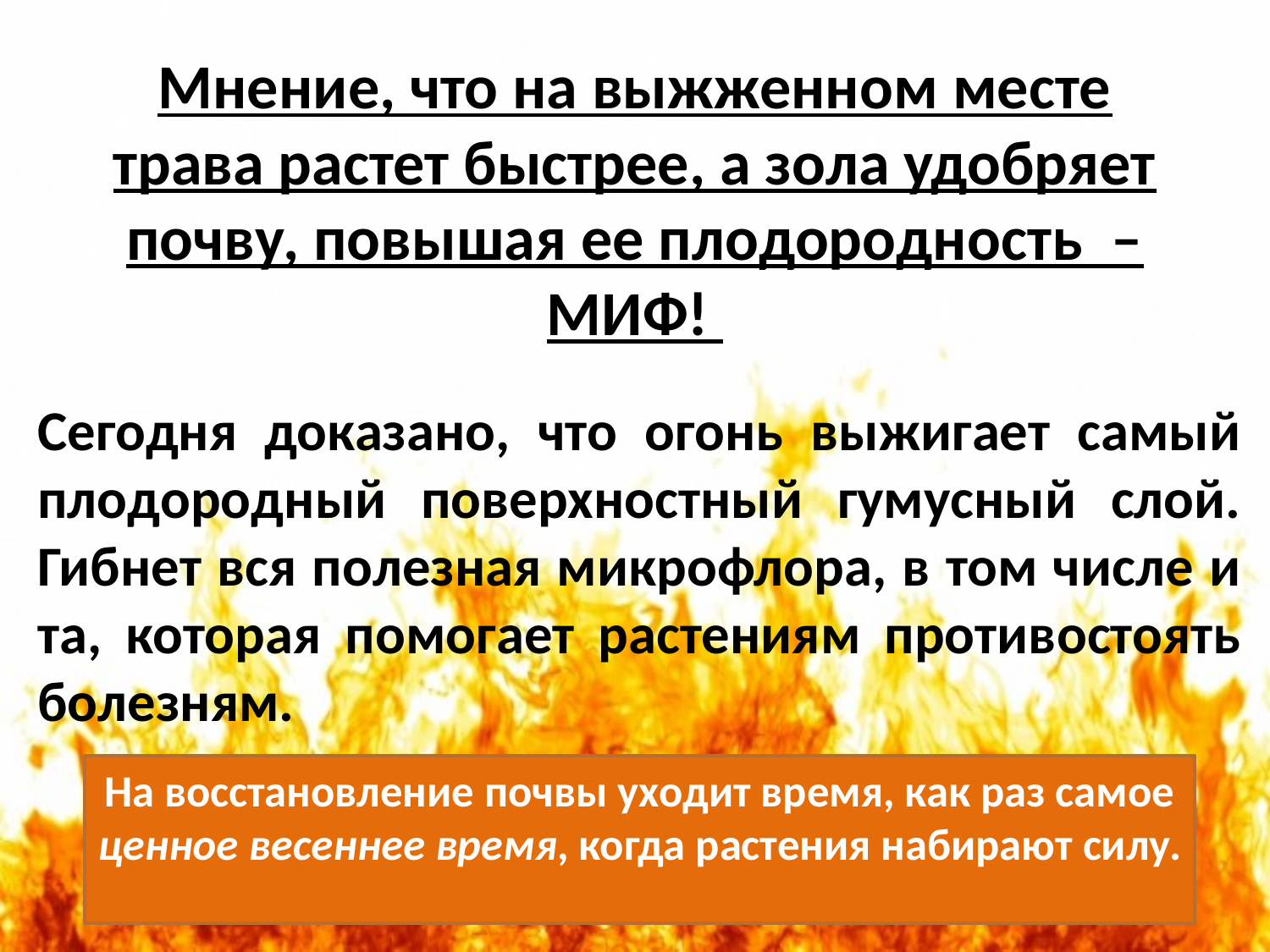

# Мнение, что на выжженном месте трава растет быстрее, а зола удобряет почву, повышая ее плодородность  – МИФ!
Сегодня доказано, что огонь выжигает самый плодородный поверхностный гумусный слой. Гибнет вся полезная микрофлора, в том числе и та, которая помогает растениям противостоять болезням.
На восстановление почвы уходит время, как раз самое ценное весеннее время, когда растения набирают силу.